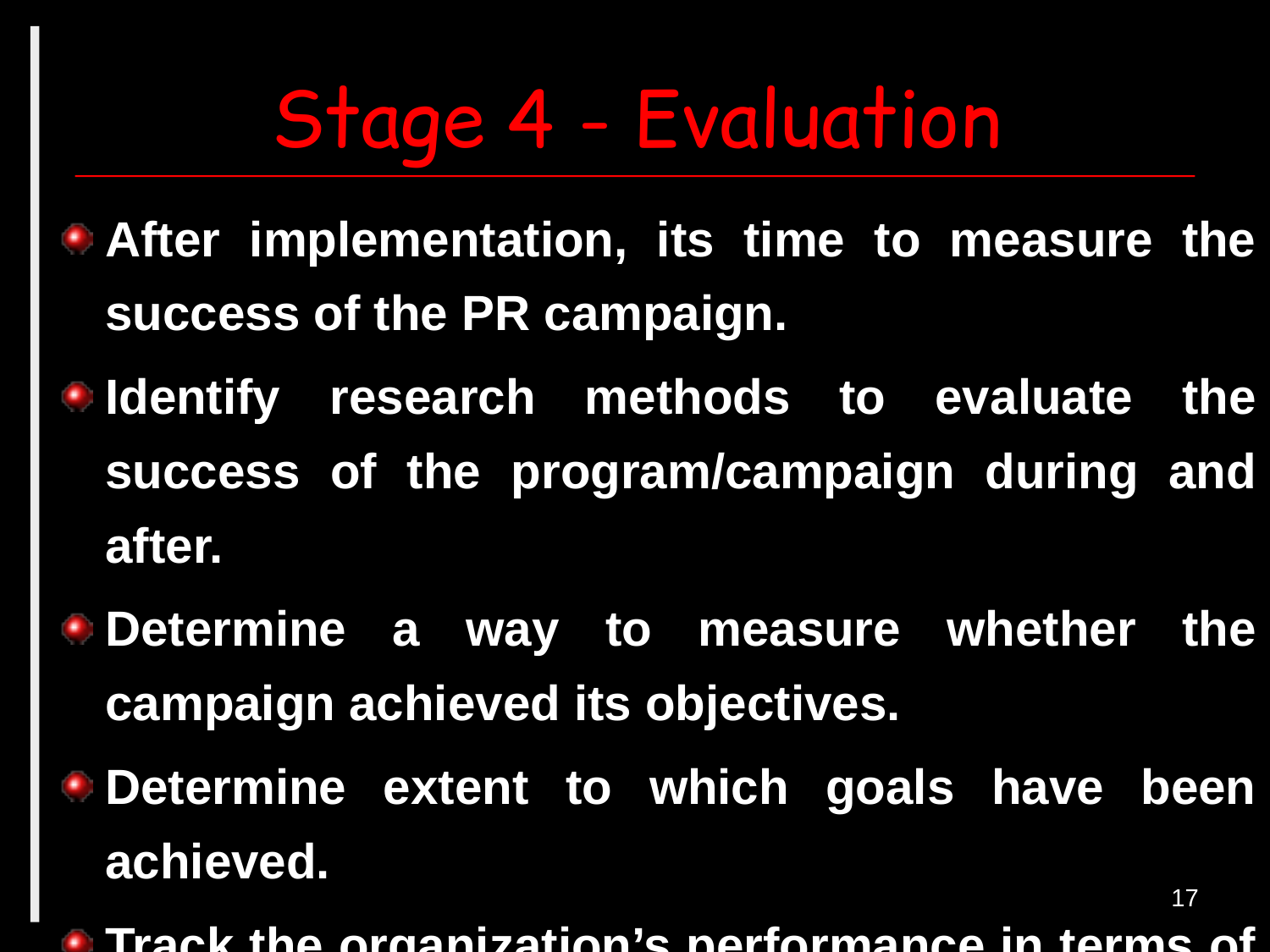

# Stage 4 - Evaluation
After implementation, its time to measure the success of the PR campaign.
Identify research methods to evaluate the success of the program/campaign during and after.
Determine a way to measure whether the campaign achieved its objectives.
Determine extent to which goals have been achieved.
Track the organization’s performance in terms of profits and employee turnover.
17